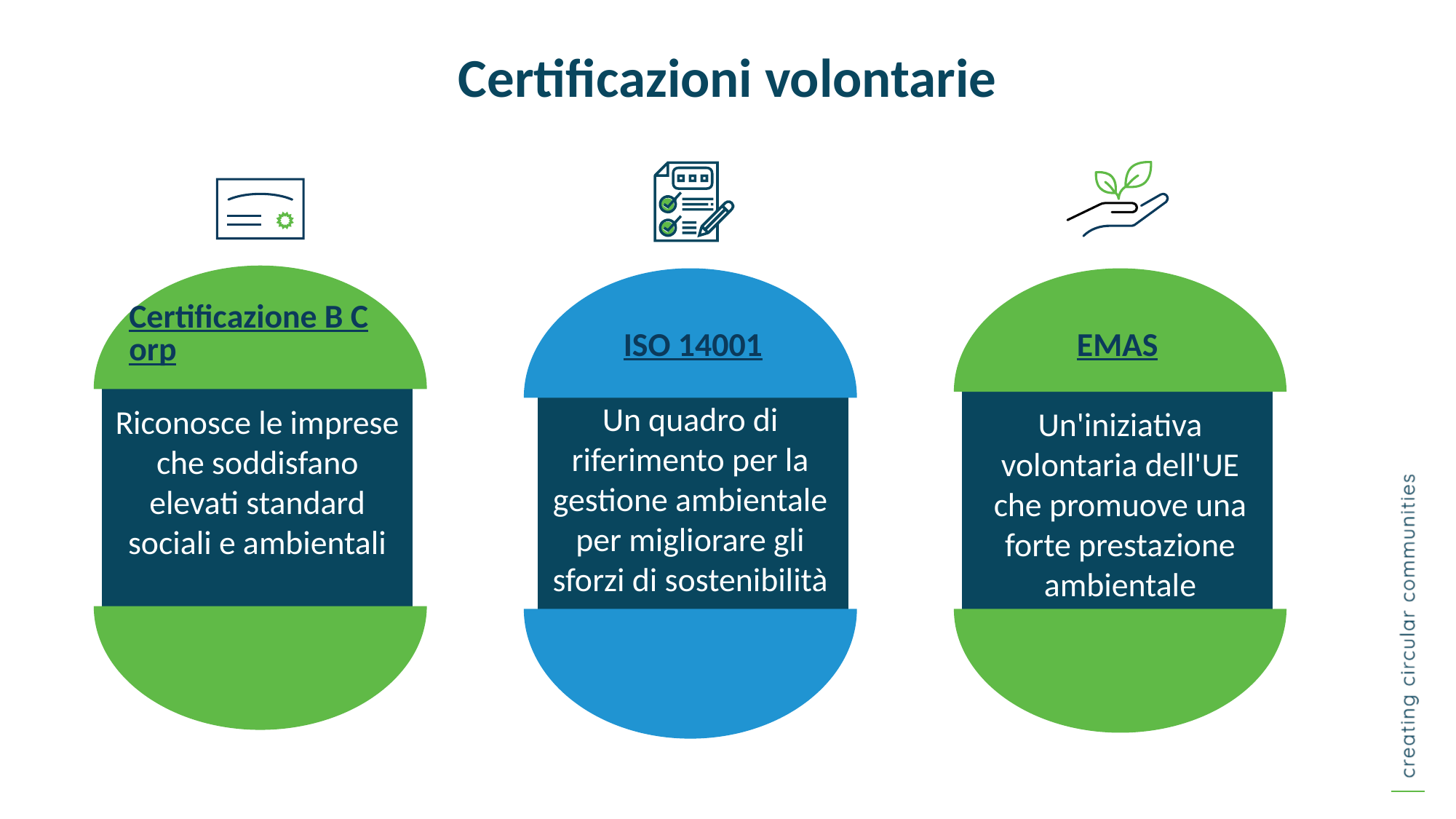

Certificazioni volontarie

Certificazione B Corp
EMAS
ISO 14001

Un quadro di riferimento per la gestione ambientale per migliorare gli sforzi di sostenibilità
Riconosce le imprese che soddisfano elevati standard sociali e ambientali
Un'iniziativa volontaria dell'UE che promuove una forte prestazione ambientale